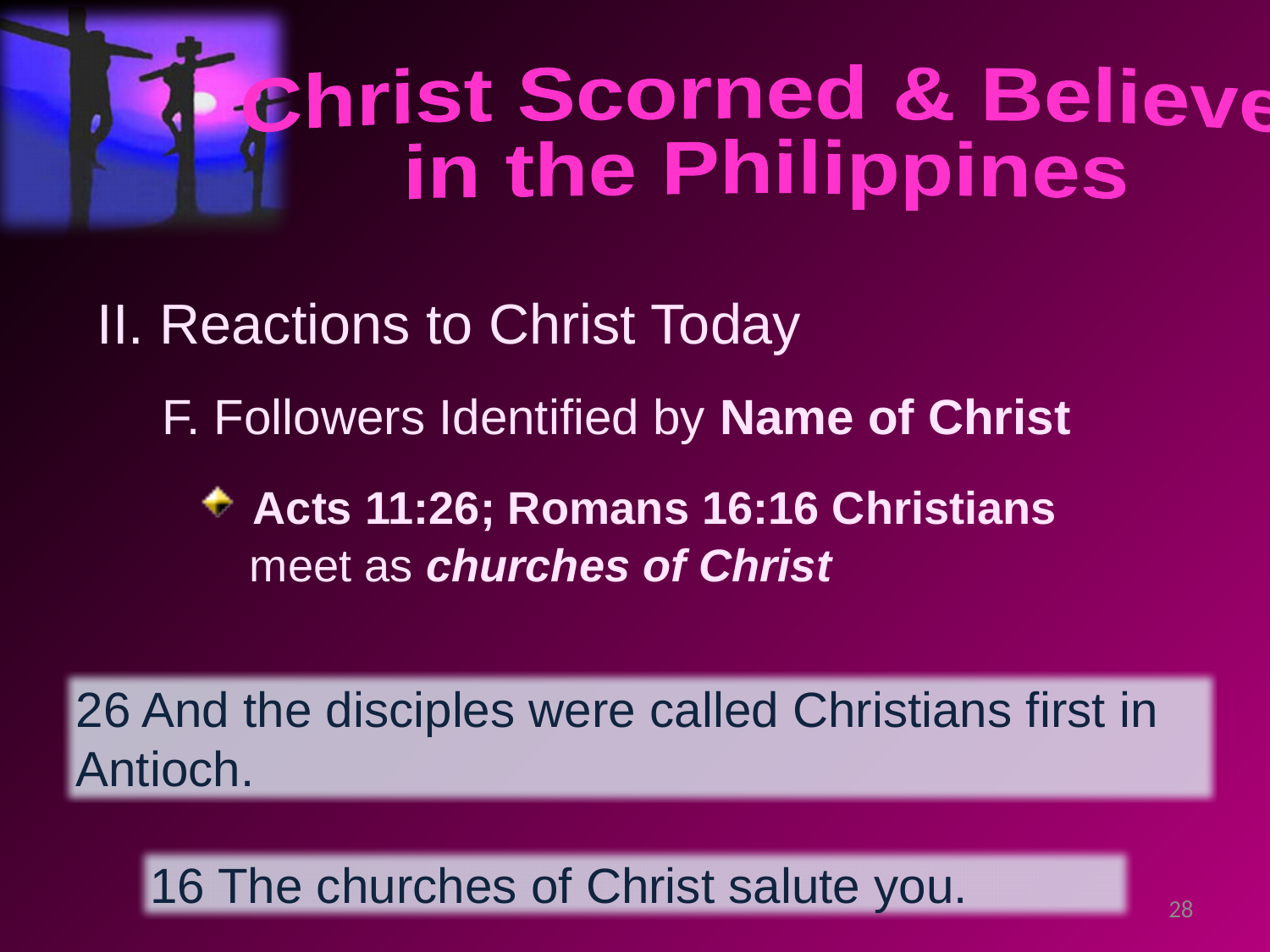

Christ Scorned & Believed
in the Philippines
II. Reactions to Christ Today
    F. Followers Identified by Name of Christ
 Acts 11:26; Romans 16:16 Christians
 meet as churches of Christ
26 And the disciples were called Christians first in Antioch.
16 The churches of Christ salute you.
28